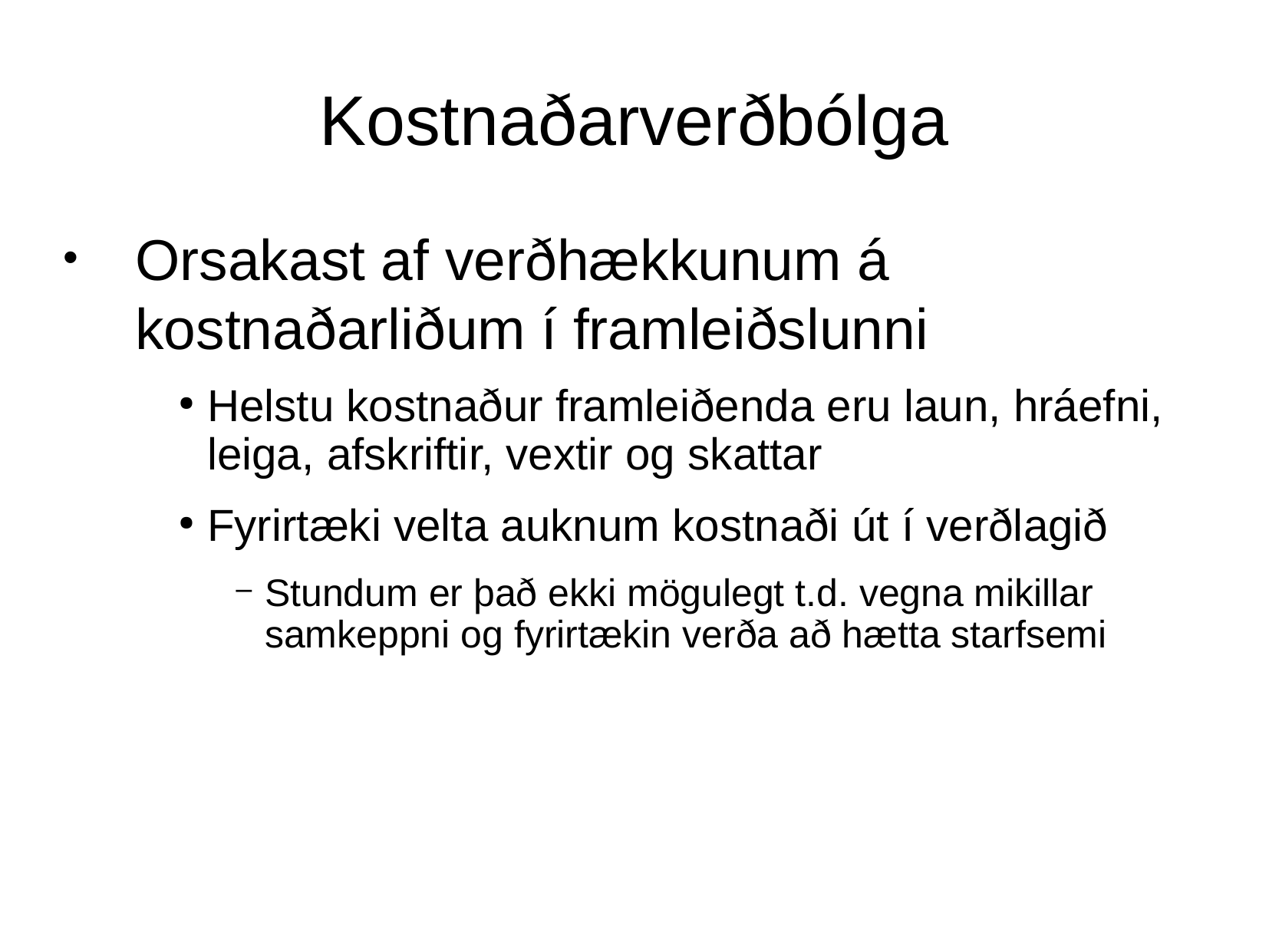

Kostnaðarverðbólga
Orsakast af verðhækkunum á kostnaðarliðum í framleiðslunni
Helstu kostnaður framleiðenda eru laun, hráefni, leiga, afskriftir, vextir og skattar
Fyrirtæki velta auknum kostnaði út í verðlagið
Stundum er það ekki mögulegt t.d. vegna mikillar samkeppni og fyrirtækin verða að hætta starfsemi